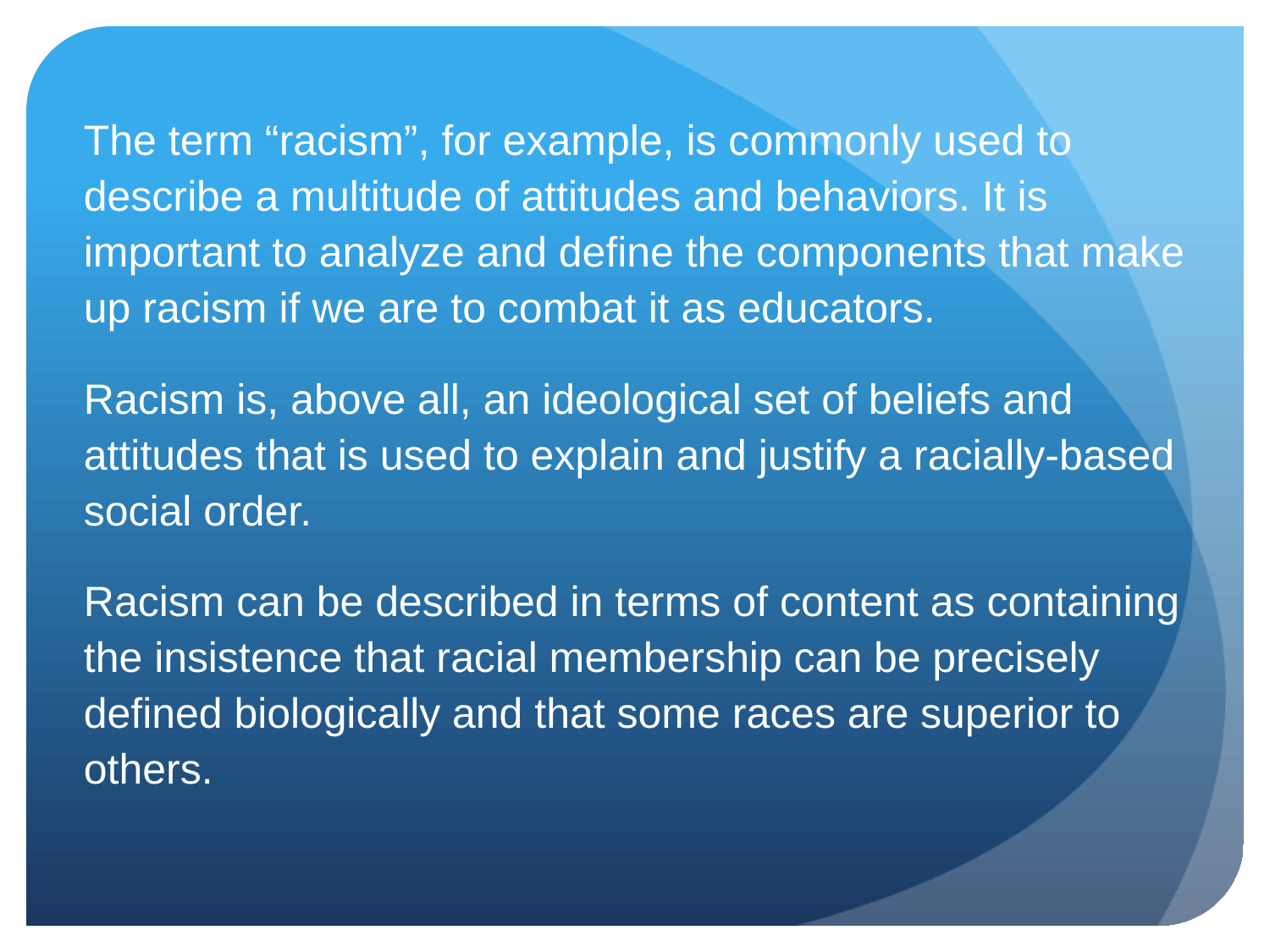

The term “racism”, for example, is commonly used to describe a multitude of attitudes and behaviors. It is important to analyze and define the components that make up racism if we are to combat it as educators.
	Racism is, above all, an ideological set of beliefs and attitudes that is used to explain and justify a racially-based social order.
	Racism can be described in terms of content as containing the insistence that racial membership can be precisely defined biologically and that some races are superior to others.